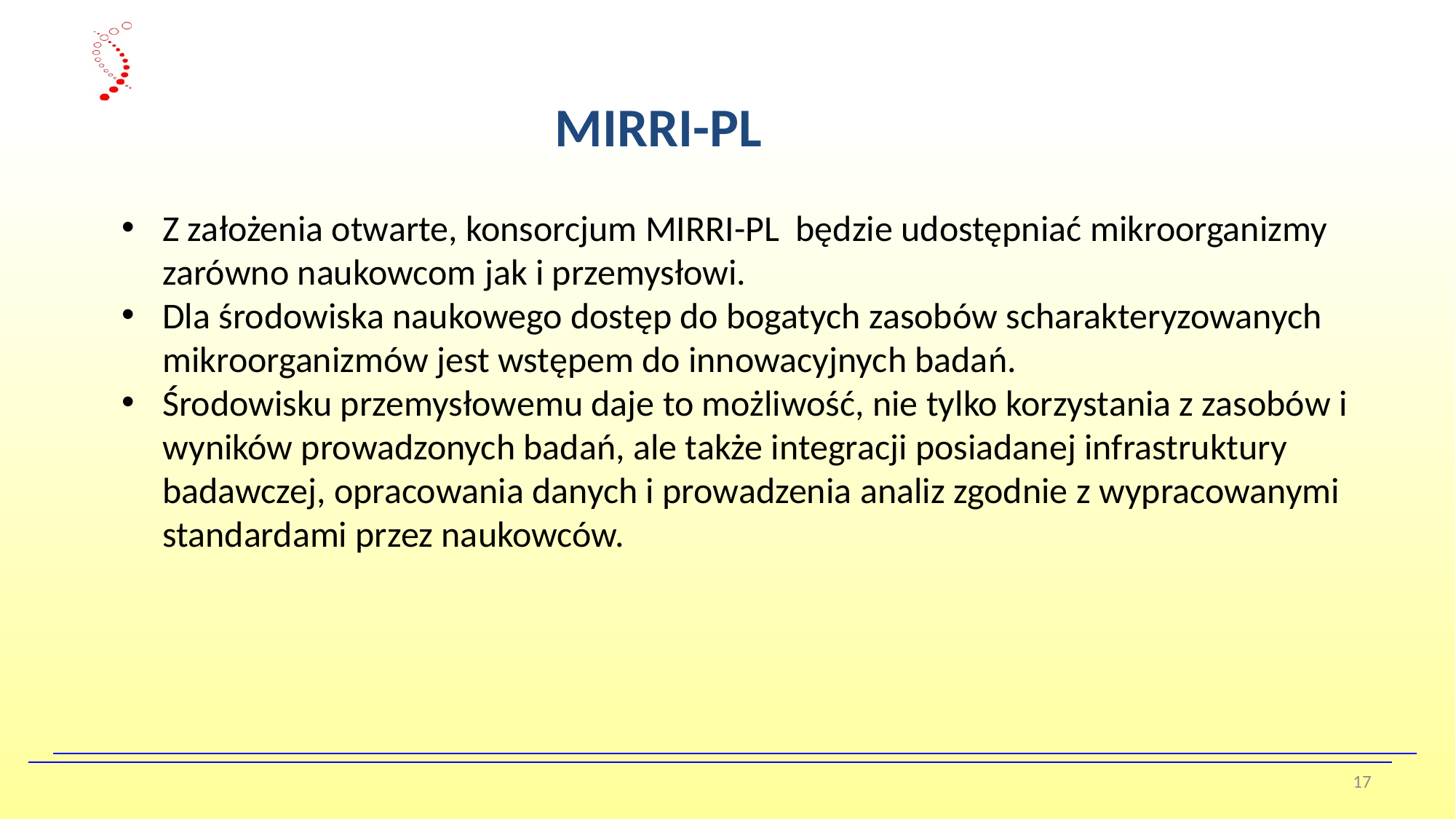

MIRRI-PL
Z założenia otwarte, konsorcjum MIRRI-PL  będzie udostępniać mikroorganizmy zarówno naukowcom jak i przemysłowi.
Dla środowiska naukowego dostęp do bogatych zasobów scharakteryzowanych mikroorganizmów jest wstępem do innowacyjnych badań.
Środowisku przemysłowemu daje to możliwość, nie tylko korzystania z zasobów i wyników prowadzonych badań, ale także integracji posiadanej infrastruktury badawczej, opracowania danych i prowadzenia analiz zgodnie z wypracowanymi standardami przez naukowców.
17